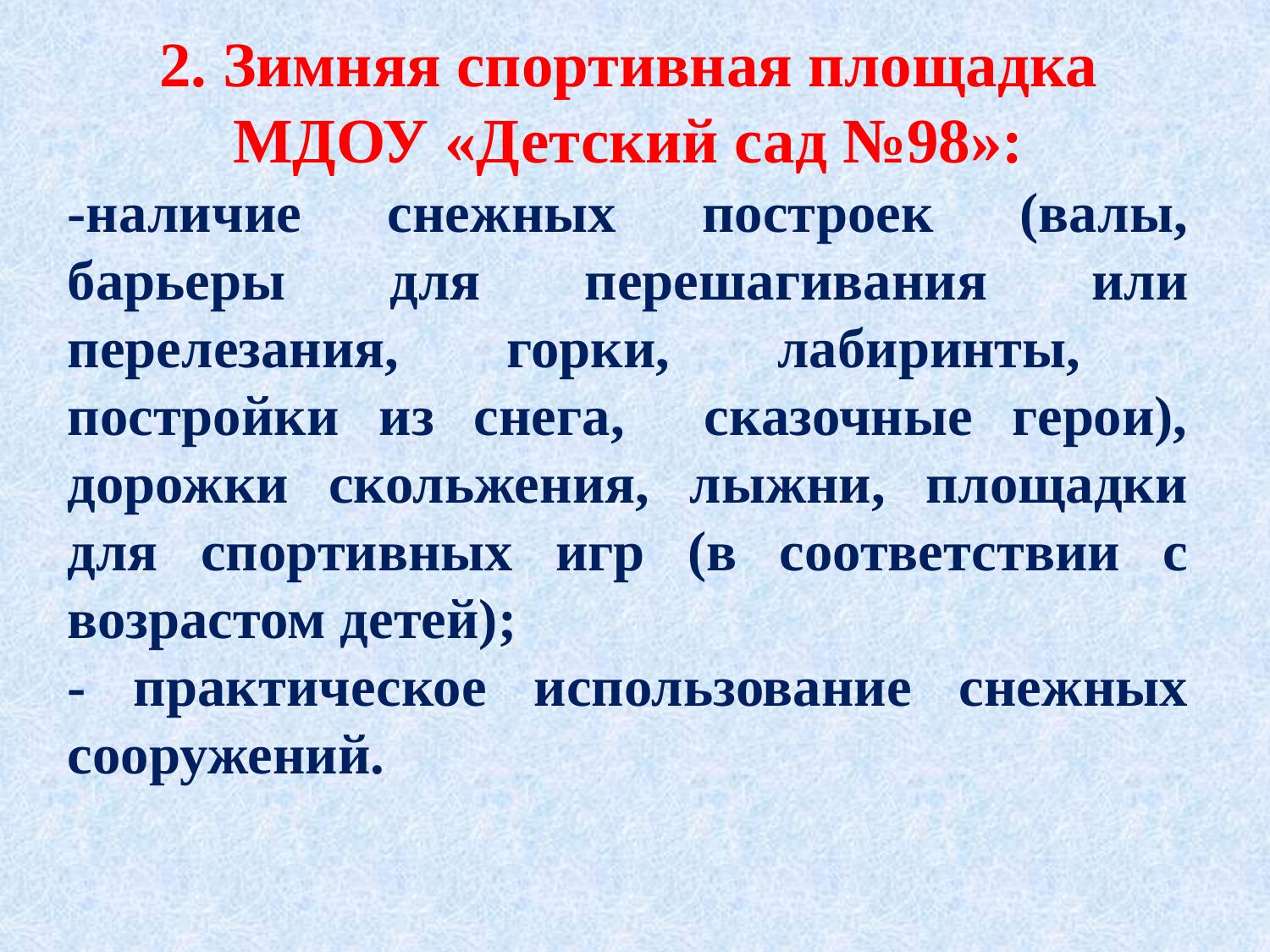

2. Зимняя спортивная площадка
МДОУ «Детский сад №98»:
-наличие снежных построек (валы, барьеры для перешагивания или перелезания, горки, лабиринты,  постройки из снега,  сказочные герои), дорожки скольжения, лыжни, площадки для спортивных игр (в соответствии с возрастом детей);
- практическое использование снежных сооружений.